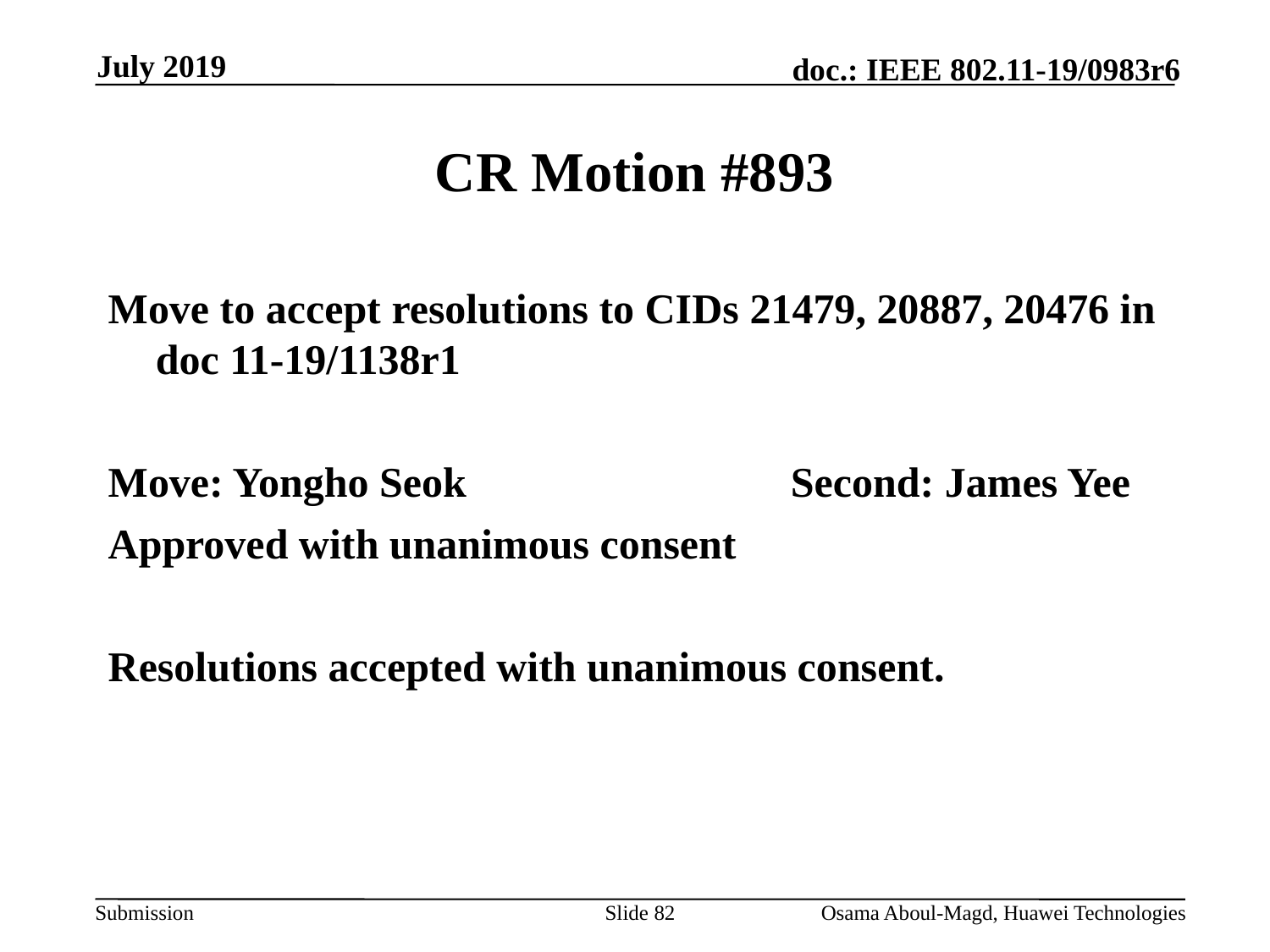

July 2019
# CR Motion #893
Move to accept resolutions to CIDs 21479, 20887, 20476 in doc 11-19/1138r1

Move: Yongho Seok			Second: James Yee
Approved with unanimous consent

Resolutions accepted with unanimous consent.
Slide 82
Osama Aboul-Magd, Huawei Technologies